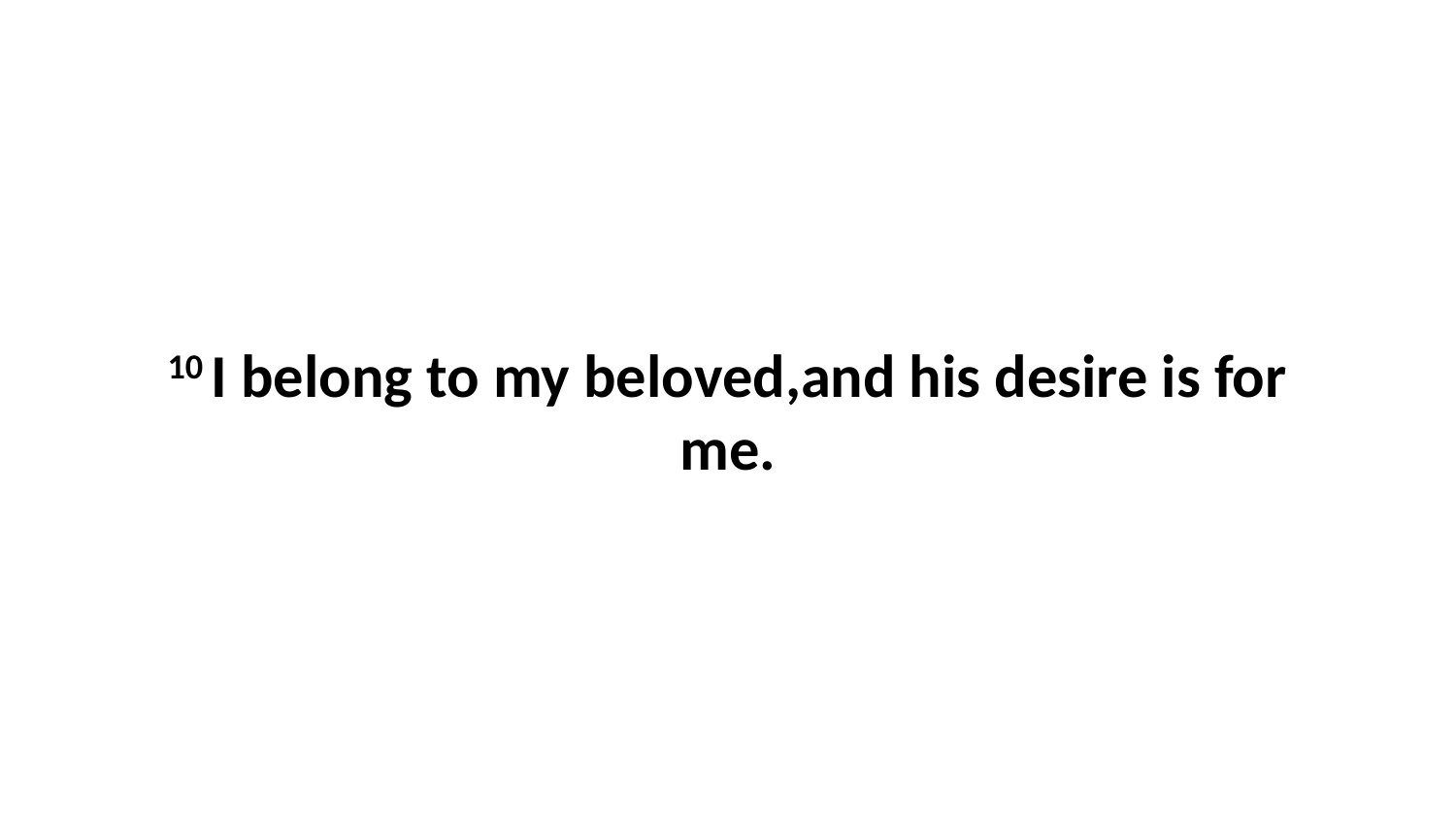

10 I belong to my beloved,and his desire is for me.